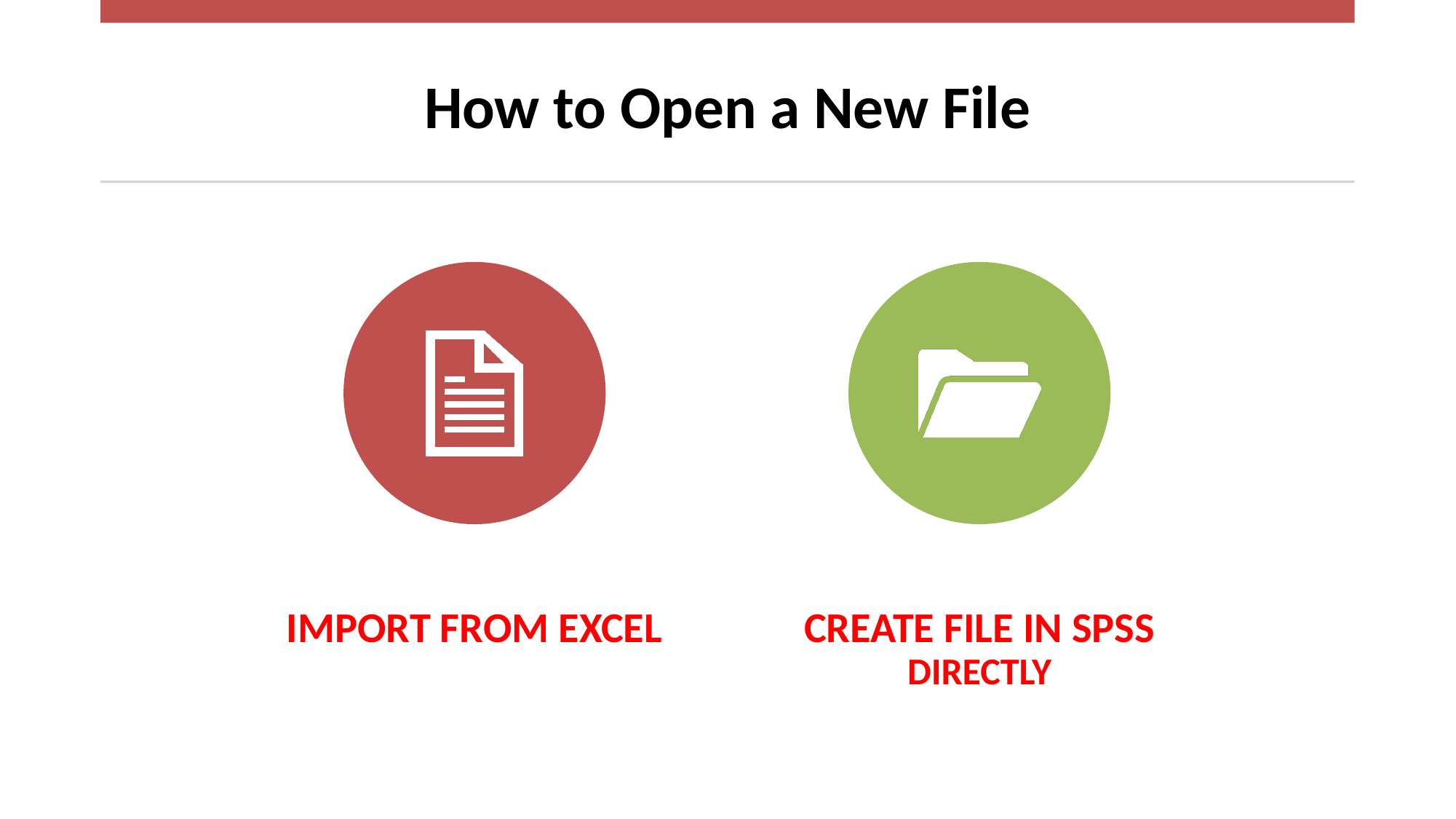

# How to Open a New File

Import from Excel
Create file in SPSS directly